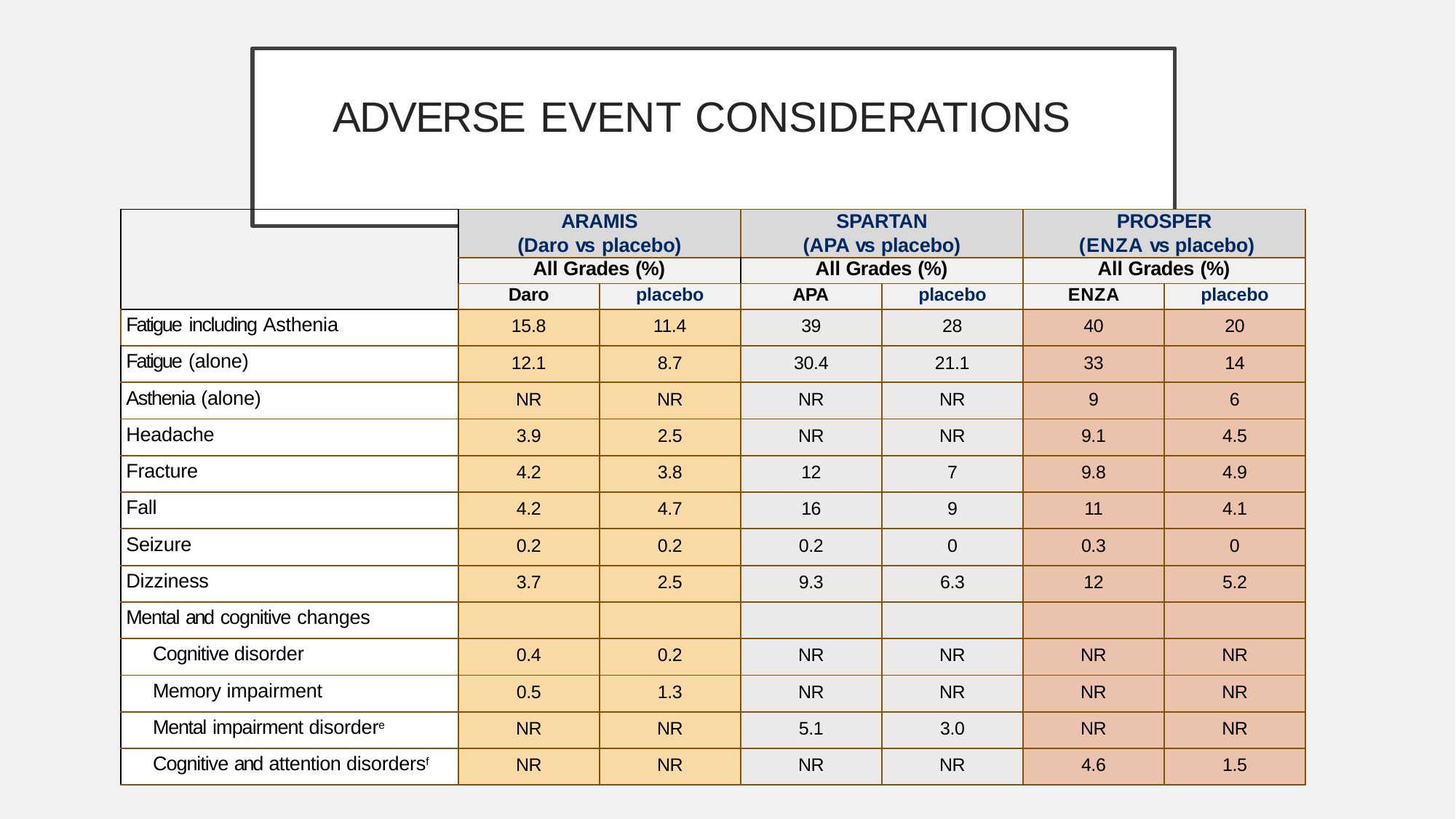

# ADVERSE EVENT CONSIDERATIONS
|  | ARAMIS (Daro vs placebo) |  | SPARTAN (APA vs placebo) |  | PROSPER (ENZA vs placebo) |  |
| --- | --- | --- | --- | --- | --- | --- |
|  | All Grades (%) |  | All Grades (%) |  | All Grades (%) |  |
|  | Daro | placebo | APA | placebo | ENZA | placebo |
| Fatigue including Asthenia | 15.8 | 11.4 | 39 | 28 | 40 | 20 |
| Fatigue (alone) | 12.1 | 8.7 | 30.4 | 21.1 | 33 | 14 |
| Asthenia (alone) | NR | NR | NR | NR | 9 | 6 |
| Headache | 3.9 | 2.5 | NR | NR | 9.1 | 4.5 |
| Fracture | 4.2 | 3.8 | 12 | 7 | 9.8 | 4.9 |
| Fall | 4.2 | 4.7 | 16 | 9 | 11 | 4.1 |
| Seizure | 0.2 | 0.2 | 0.2 | 0 | 0.3 | 0 |
| Dizziness | 3.7 | 2.5 | 9.3 | 6.3 | 12 | 5.2 |
| Mental and cognitive changes |  |  |  |  |  |  |
| Cognitive disorder | 0.4 | 0.2 | NR | NR | NR | NR |
| Memory impairment | 0.5 | 1.3 | NR | NR | NR | NR |
| Mental impairment disordere | NR | NR | 5.1 | 3.0 | NR | NR |
| Cognitive and attention disordersf | NR | NR | NR | NR | 4.6 | 1.5 |